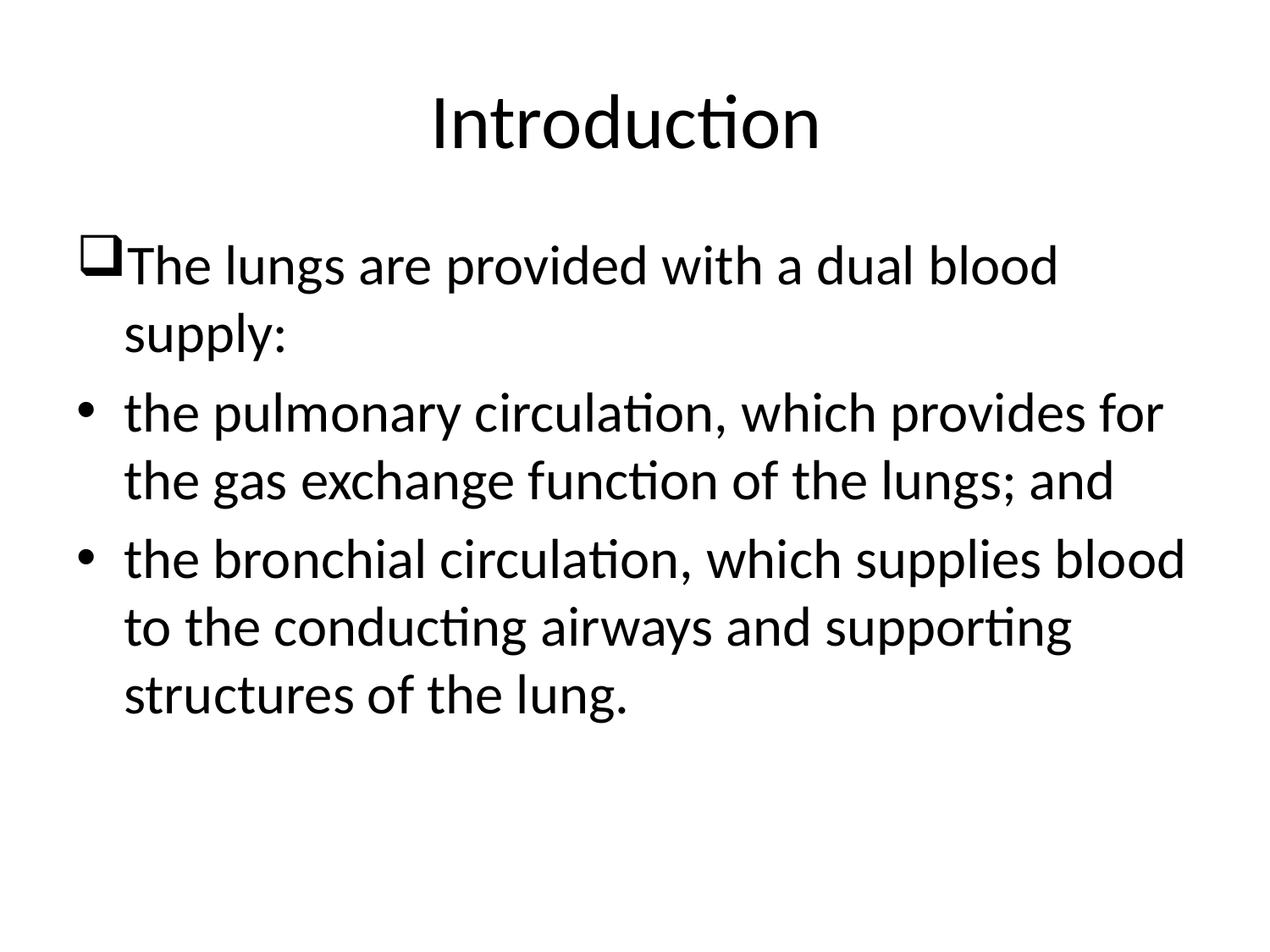

# Introduction
The lungs are provided with a dual blood supply:
the pulmonary circulation, which provides for the gas exchange function of the lungs; and
the bronchial circulation, which supplies blood to the conducting airways and supporting structures of the lung.